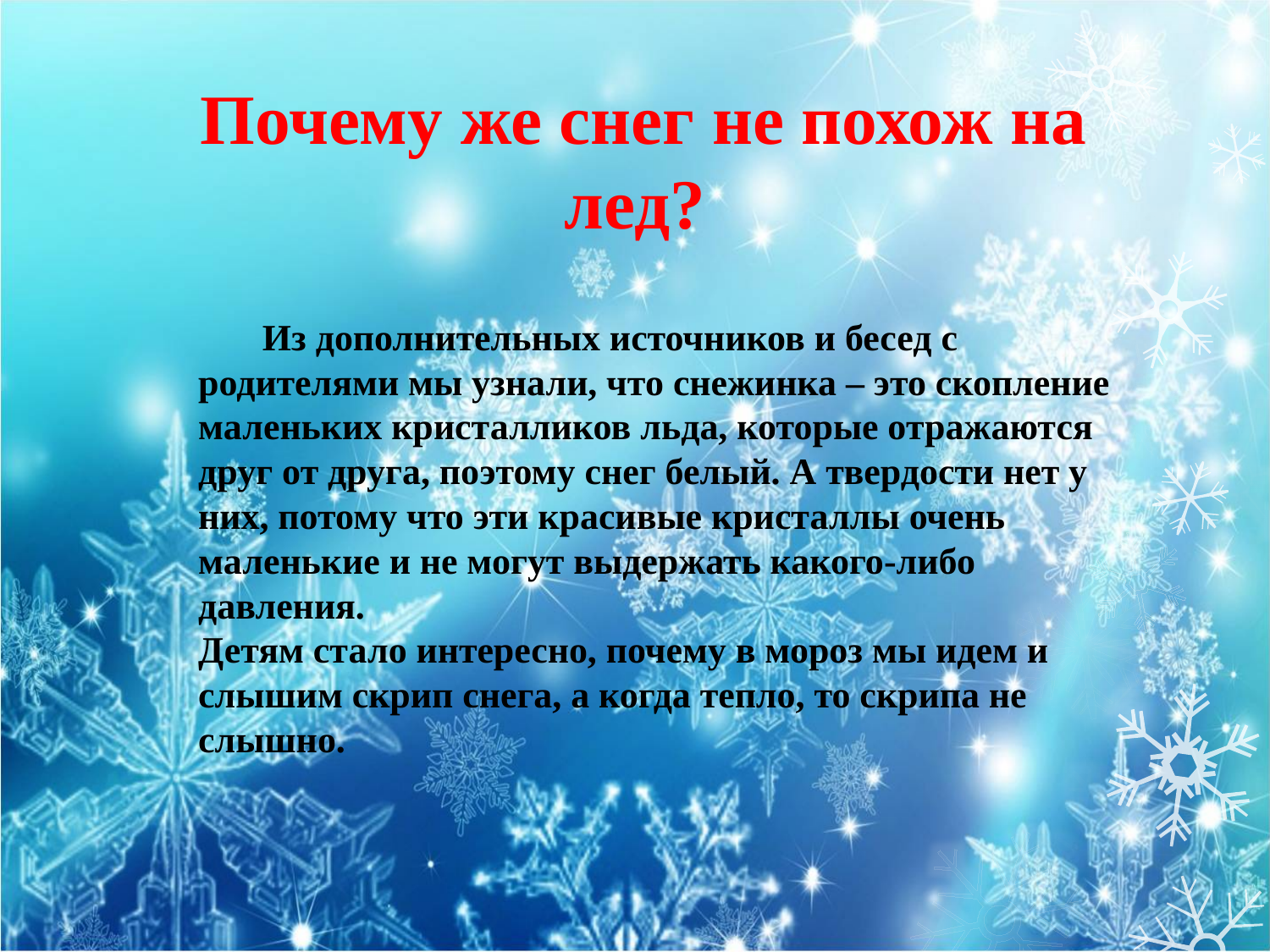

# Почему же снег не похож на лед?

              Из дополнительных источников и бесед с родителями мы узнали, что снежинка – это скопление маленьких кристалликов льда, которые отражаются друг от друга, поэтому снег белый. А твердости нет у них, потому что эти красивые кристаллы очень маленькие и не могут выдержать какого-либо давления. 
Детям стало интересно, почему в мороз мы идем и слышим скрип снега, а когда тепло, то скрипа не слышно.